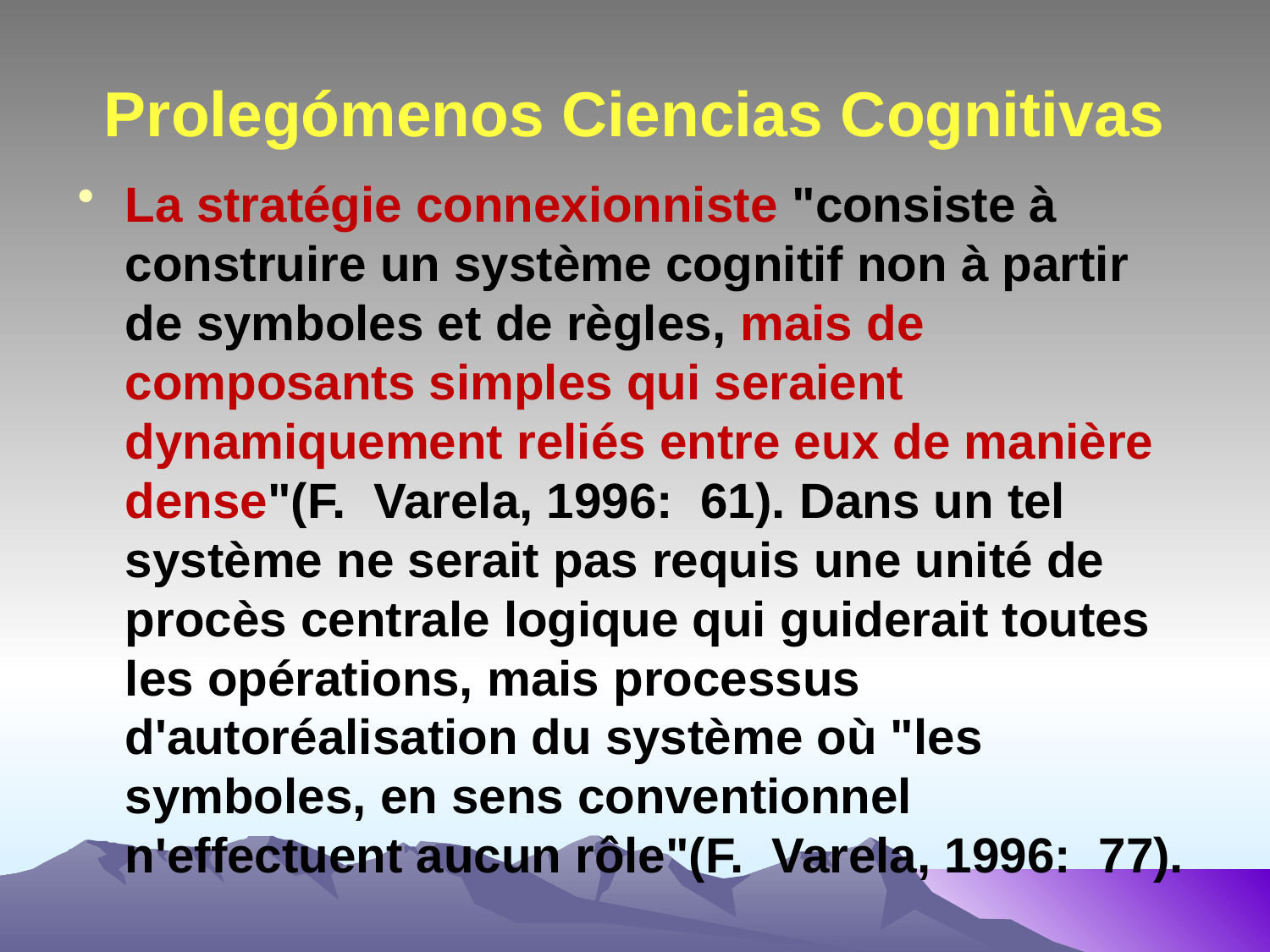

# Prolegómenos Ciencias Cognitivas
La stratégie connexionniste "consiste à construire un système cognitif non à partir de symboles et de règles, mais de composants simples qui seraient dynamiquement reliés entre eux de manière dense"(F.  Varela, 1996:  61). Dans un tel système ne serait pas requis une unité de procès centrale logique qui guiderait toutes les opérations, mais processus d'autoréalisation du système où "les symboles, en sens conventionnel n'effectuent aucun rôle"(F.  Varela, 1996:  77).